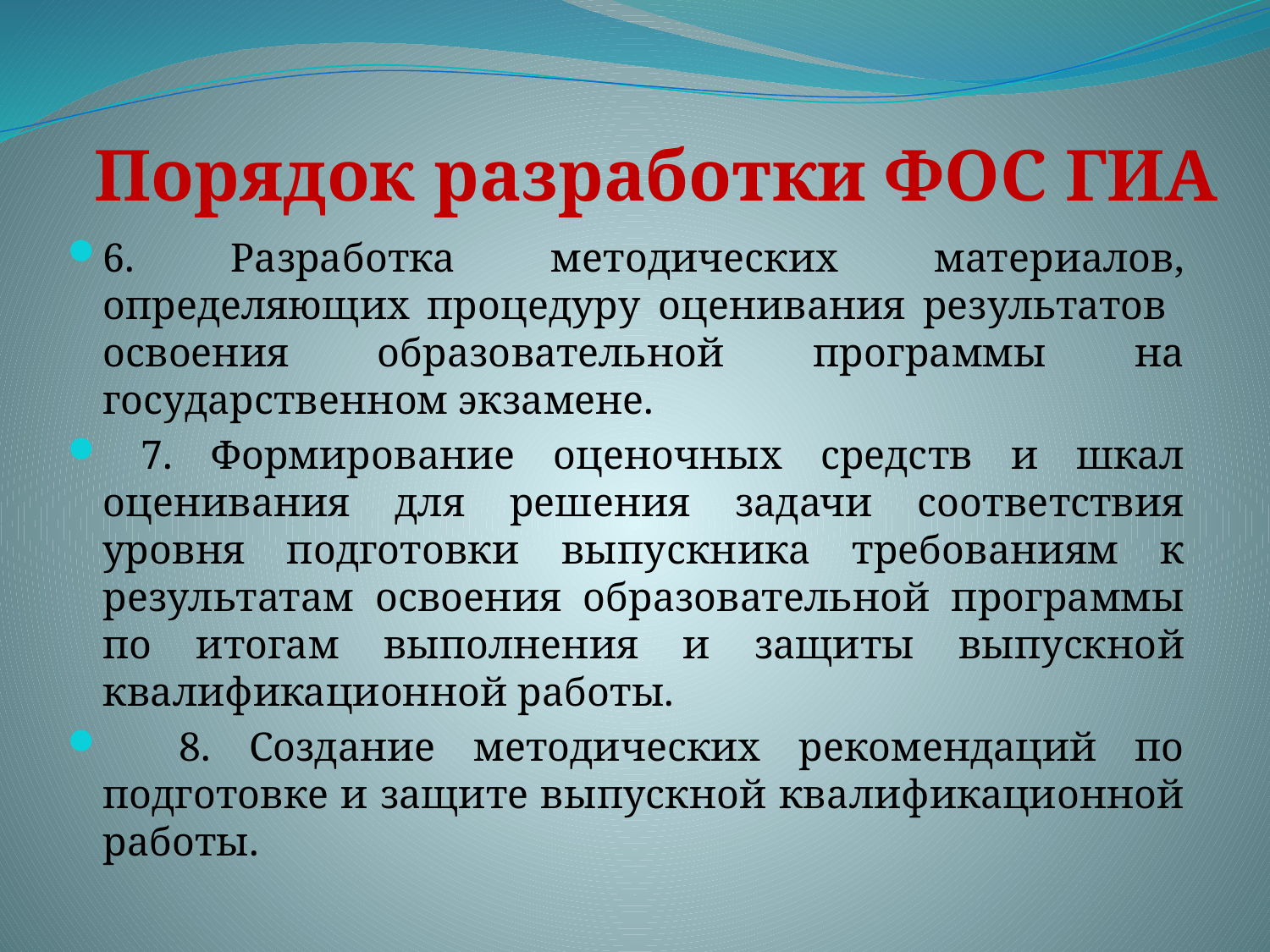

# Порядок разработки ФОС ГИА
6. Разработка методических материалов, определяющих процедуру оценивания результатов  освоения образовательной программы на государственном экзамене.
 7. Формирование оценочных средств и шкал оценивания для решения задачи соответствия уровня подготовки выпускника требованиям к результатам освоения образовательной программы по итогам выполнения и защиты выпускной квалификационной работы.
  8. Создание методических рекомендаций по подготовке и защите выпускной квалификационной работы.